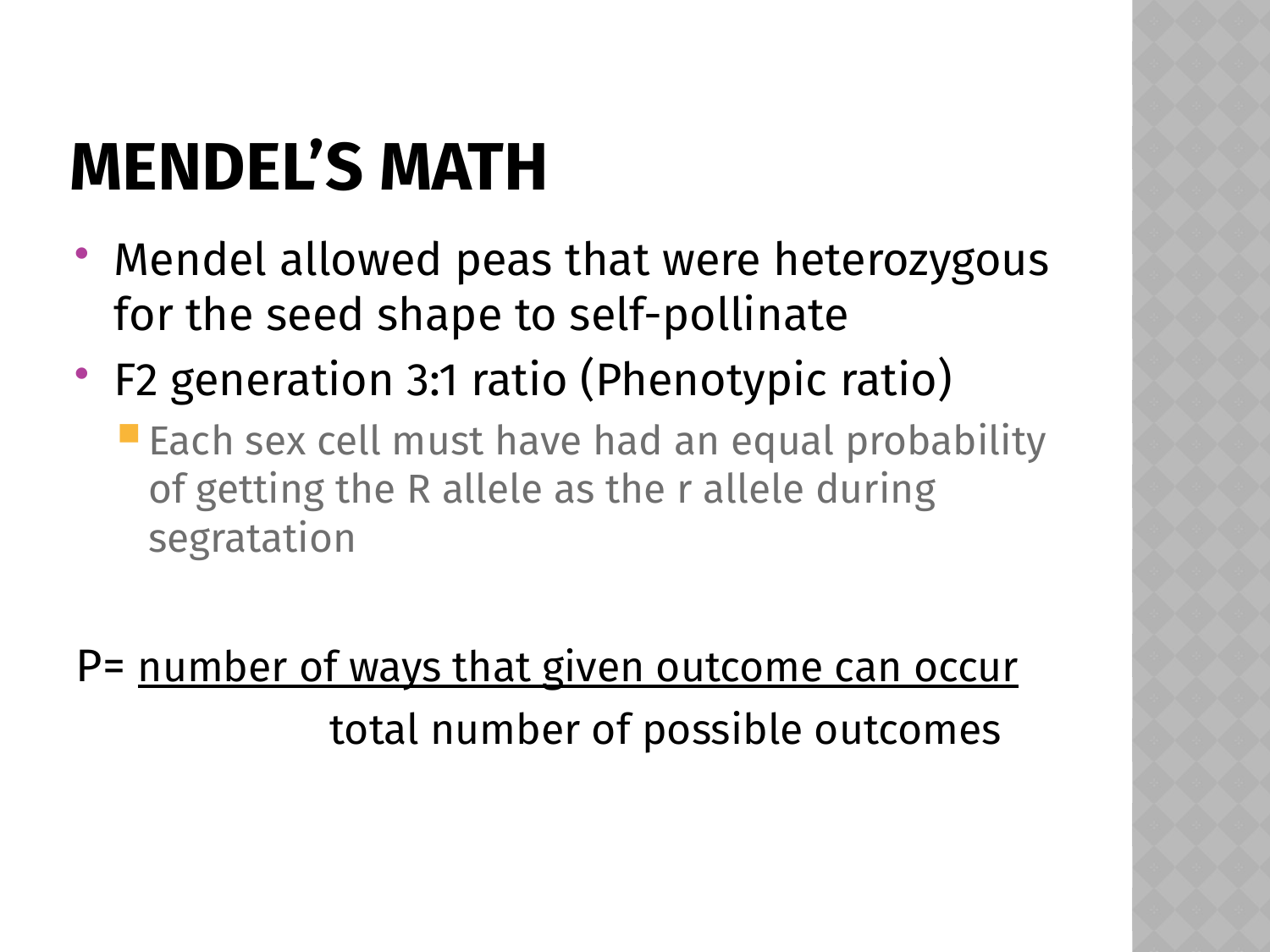

# Mendel’s Math
Mendel allowed peas that were heterozygous for the seed shape to self-pollinate
F2 generation 3:1 ratio (Phenotypic ratio)
Each sex cell must have had an equal probability of getting the R allele as the r allele during segratation

P= number of ways that given outcome can occur
		total number of possible outcomes